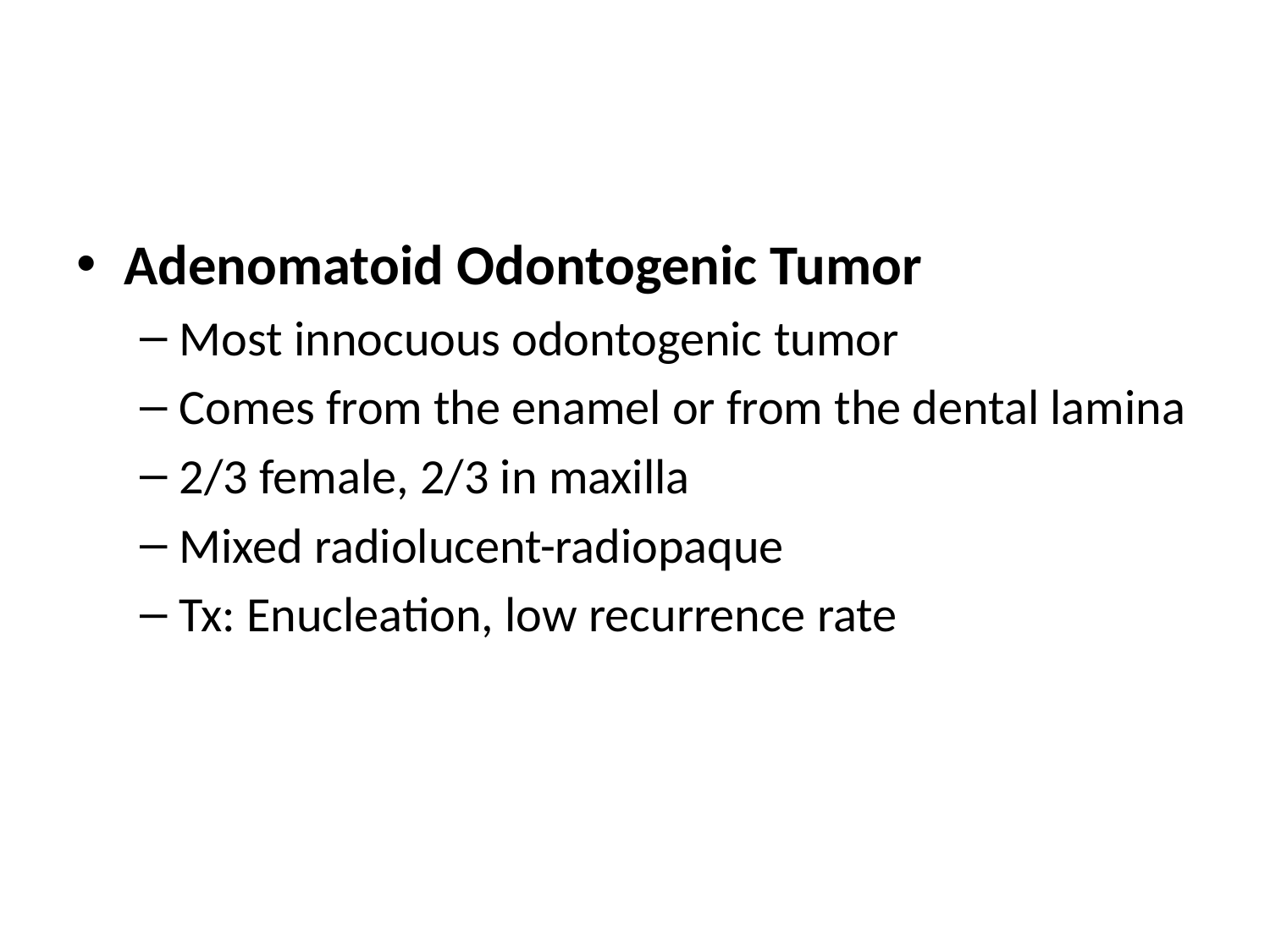

#
Adenomatoid Odontogenic Tumor
Most innocuous odontogenic tumor
Comes from the enamel or from the dental lamina
2/3 female, 2/3 in maxilla
Mixed radiolucent-radiopaque
Tx: Enucleation, low recurrence rate